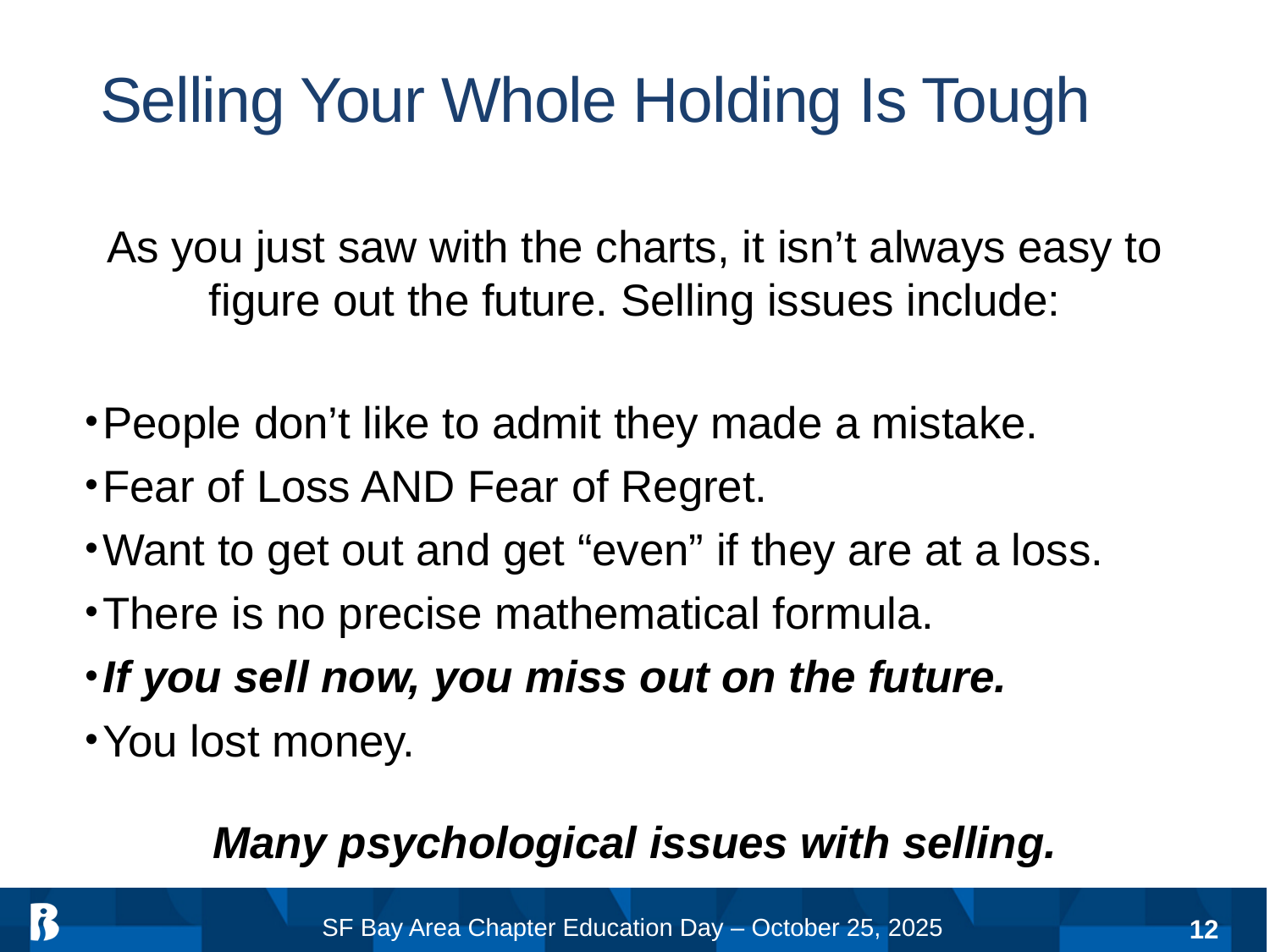

# Selling Your Whole Holding Is Tough
As you just saw with the charts, it isn’t always easy to figure out the future. Selling issues include:

People don’t like to admit they made a mistake.
Fear of Loss AND Fear of Regret.
Want to get out and get “even” if they are at a loss.
There is no precise mathematical formula.
If you sell now, you miss out on the future.
You lost money.

Many psychological issues with selling.

12